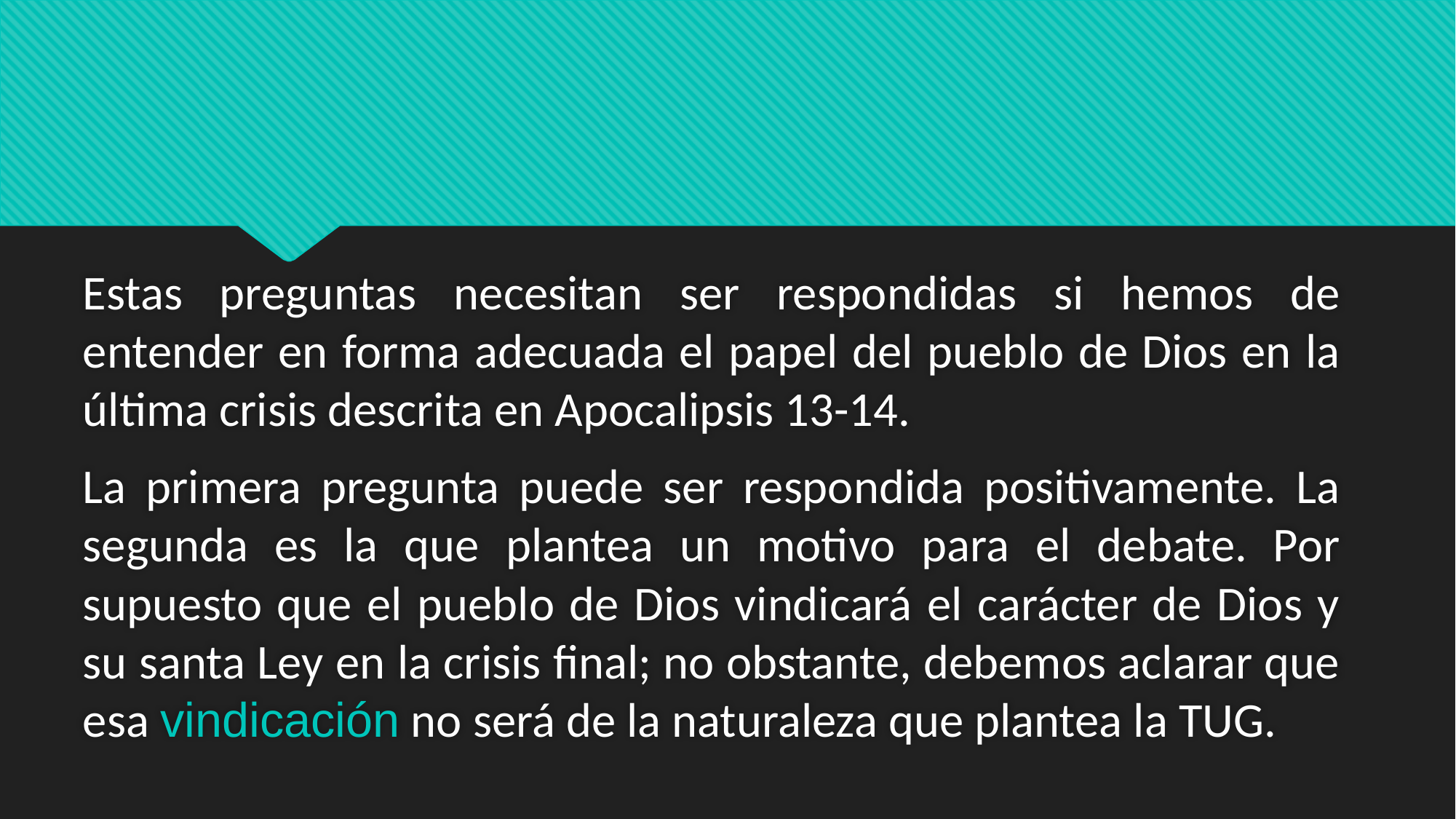

Estas preguntas necesitan ser respondidas si hemos de entender en forma adecuada el papel del pueblo de Dios en la última crisis descrita en Apocalipsis 13-14.
La primera pregunta puede ser respondida positivamente. La segunda es la que plantea un motivo para el debate. Por supuesto que el pueblo de Dios vindicará el carácter de Dios y su santa Ley en la crisis final; no obstante, debemos aclarar que esa vindicación no será de la naturaleza que plantea la TUG.